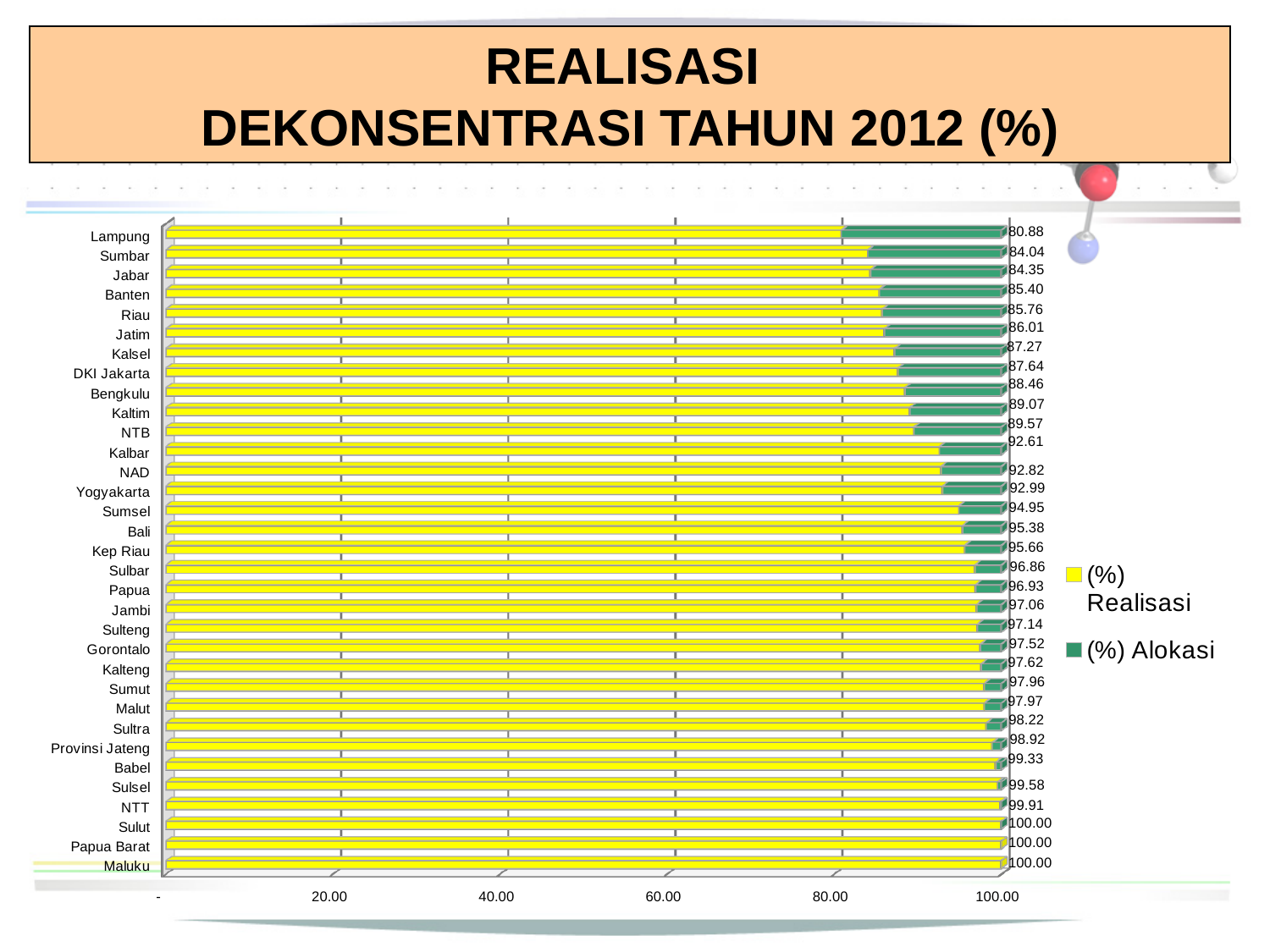

# REALISASI DEKONSENTRASI TAHUN 2012 (%)

[unsupported chart]